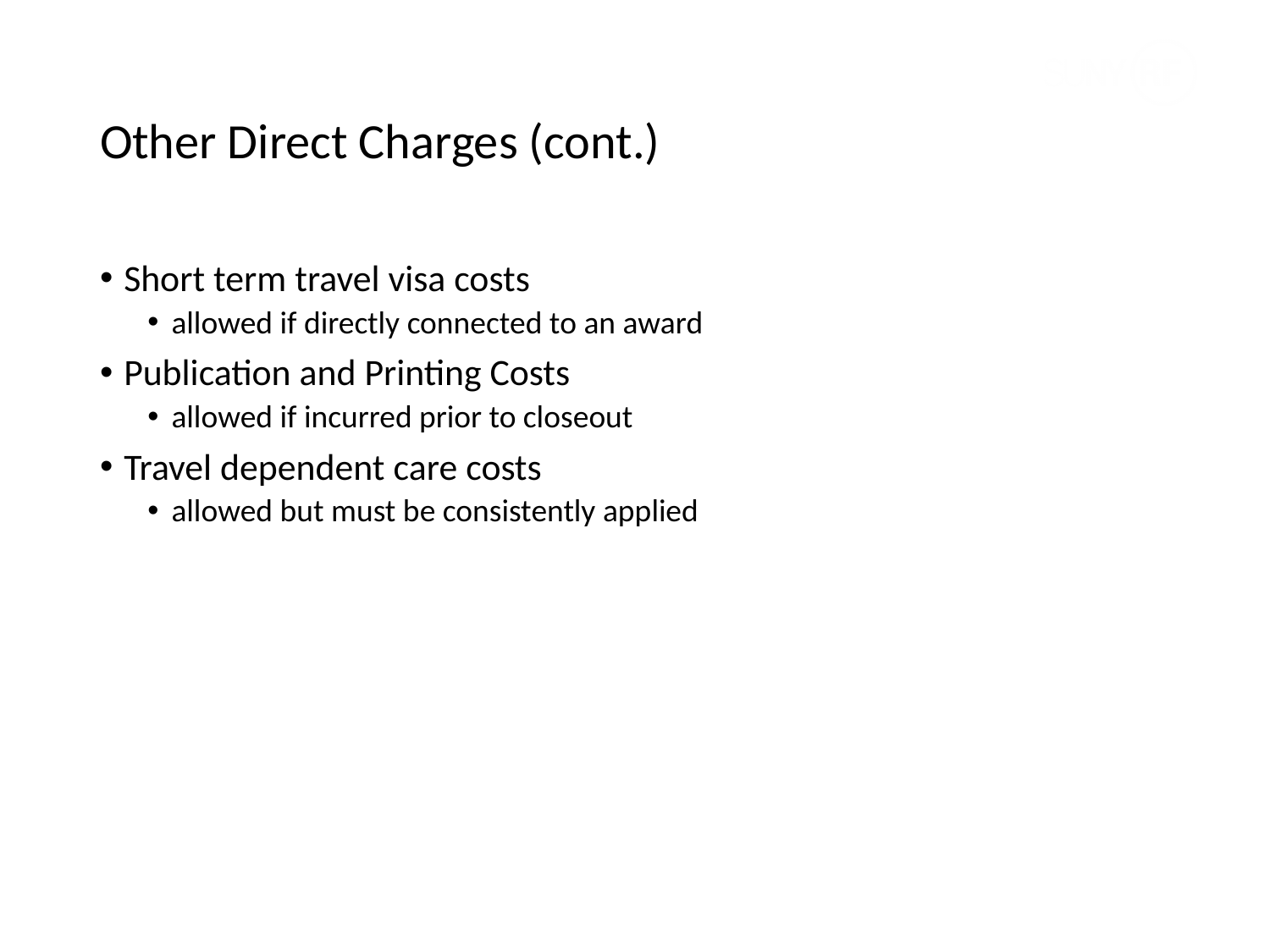

# Other Direct Charges (cont.)
Short term travel visa costs
allowed if directly connected to an award
Publication and Printing Costs
allowed if incurred prior to closeout
Travel dependent care costs
allowed but must be consistently applied
15